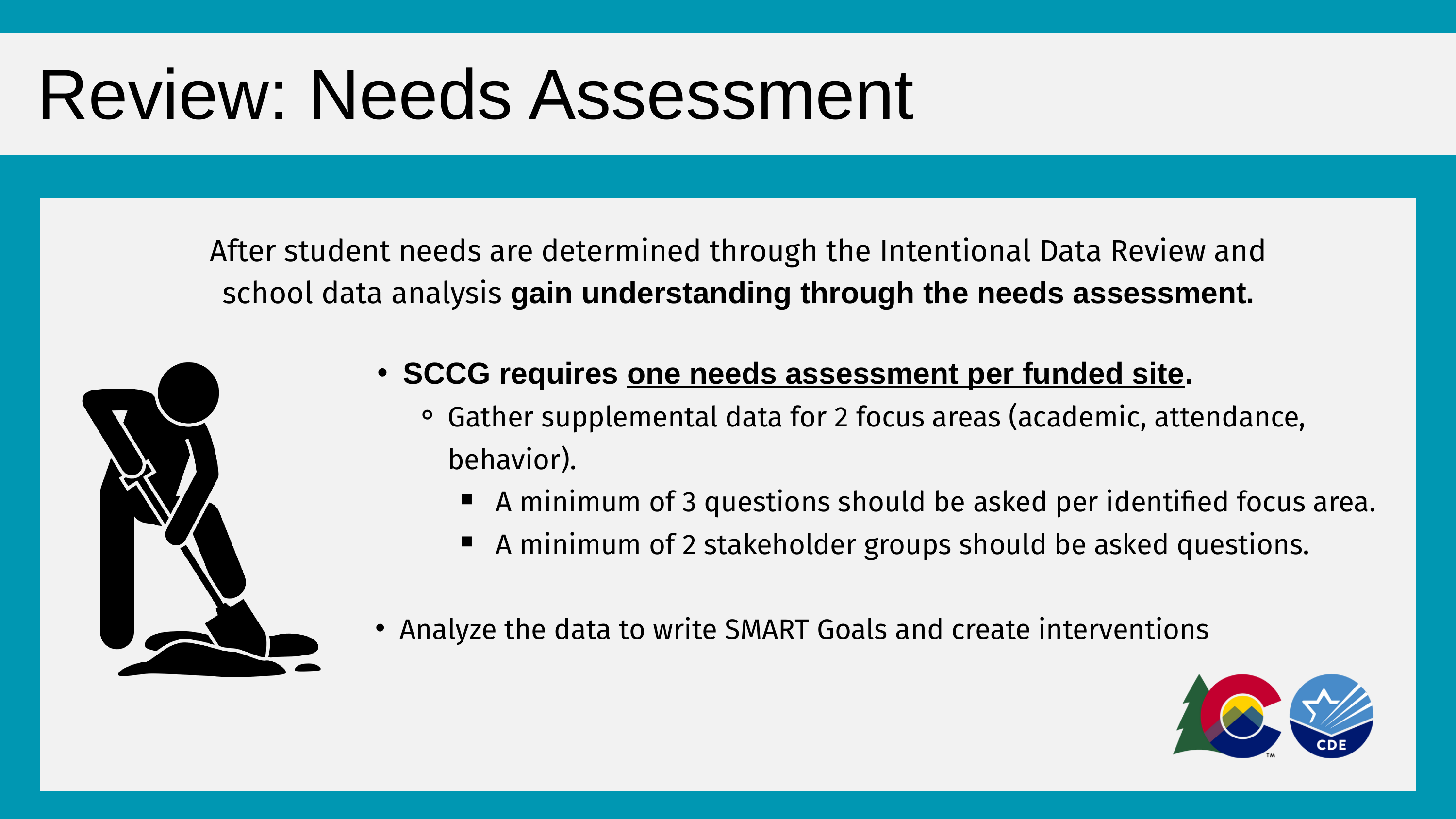

Review: Needs Assessment

After student needs are determined through the Intentional Data Review and school data analysis gain understanding through the needs assessment.
SCCG requires one needs assessment per funded site.
Gather supplemental data for 2 focus areas (academic, attendance, behavior).
A minimum of 3 questions should be asked per identified focus area.
A minimum of 2 stakeholder groups should be asked questions.

Analyze the data to write SMART Goals and create interventions